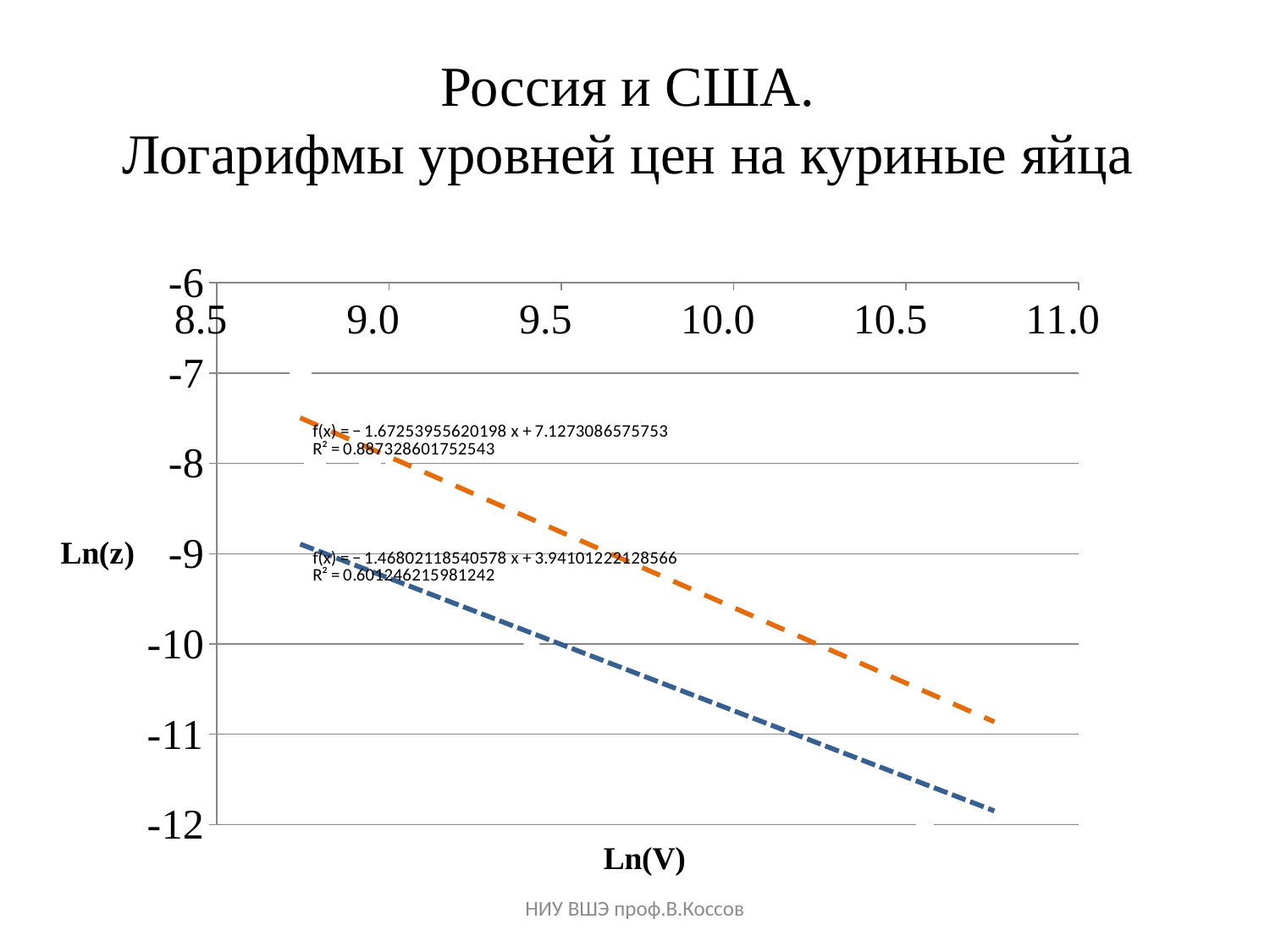

# Россия и США. Логарифмы уровней цен на куриные яйца

### Chart

| Category | США | Рос |
|---|---|---|
НИУ ВШЭ проф.В.Коссов